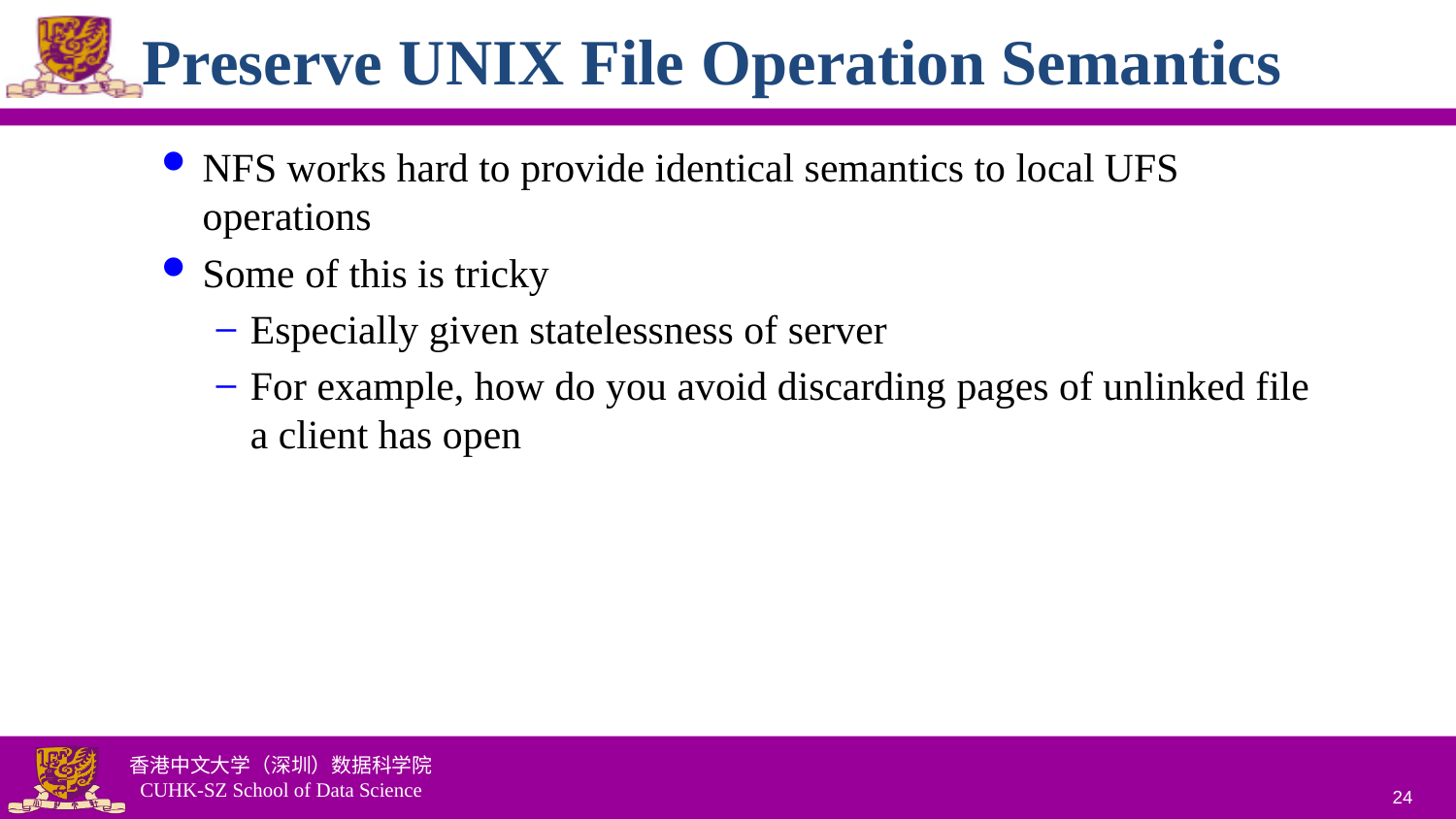

# Preserve UNIX File Operation Semantics
NFS works hard to provide identical semantics to local UFS operations
Some of this is tricky
Especially given statelessness of server
For example, how do you avoid discarding pages of unlinked file a client has open
24